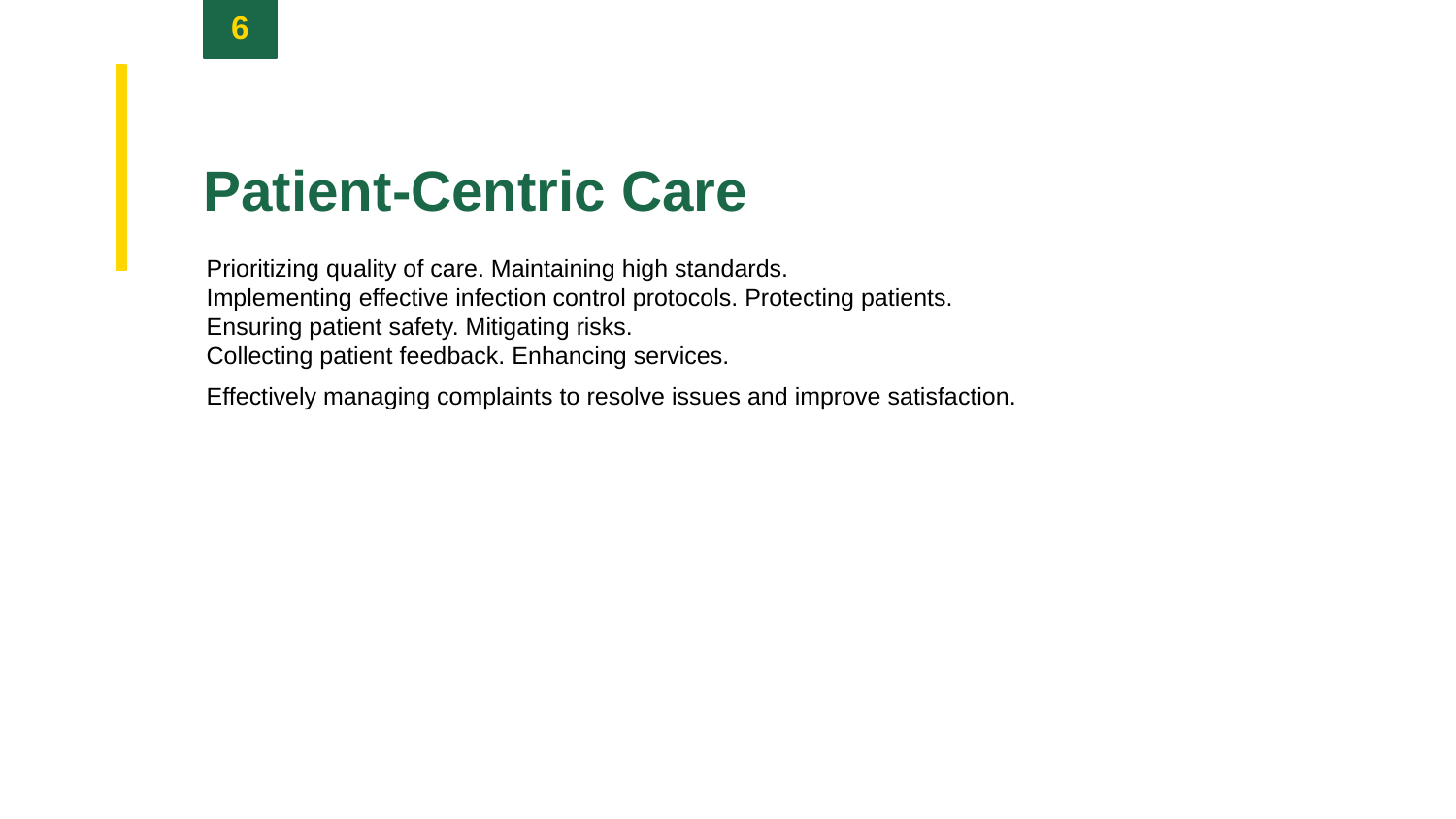

6

Patient-Centric Care
Prioritizing quality of care. Maintaining high standards.
Implementing effective infection control protocols. Protecting patients.
Ensuring patient safety. Mitigating risks.
Collecting patient feedback. Enhancing services.
Effectively managing complaints to resolve issues and improve satisfaction.